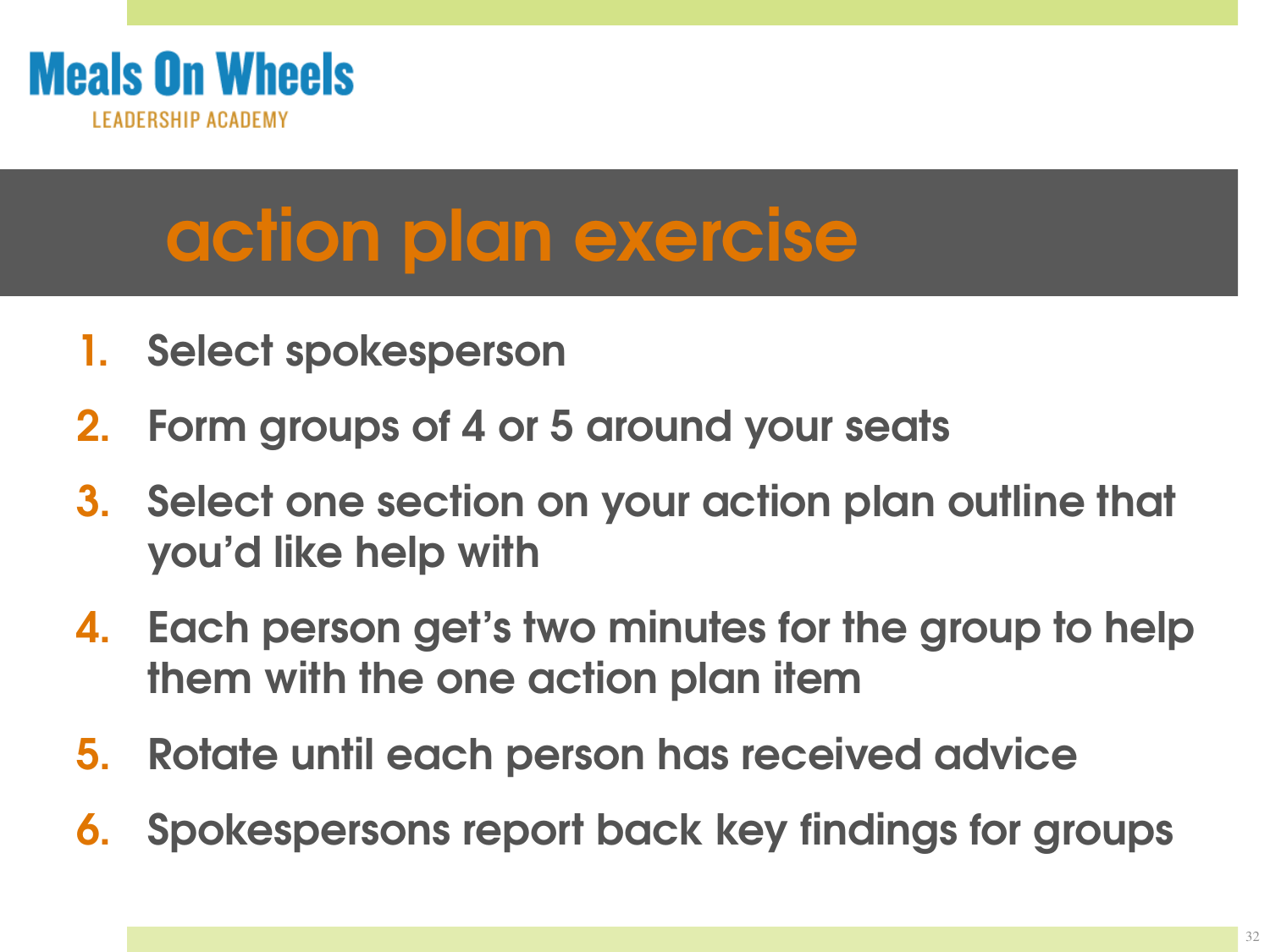

# action plan exercise
Select spokesperson
Form groups of 4 or 5 around your seats
Select one section on your action plan outline that you’d like help with
Each person get’s two minutes for the group to help them with the one action plan item
Rotate until each person has received advice
Spokespersons report back key findings for groups
32